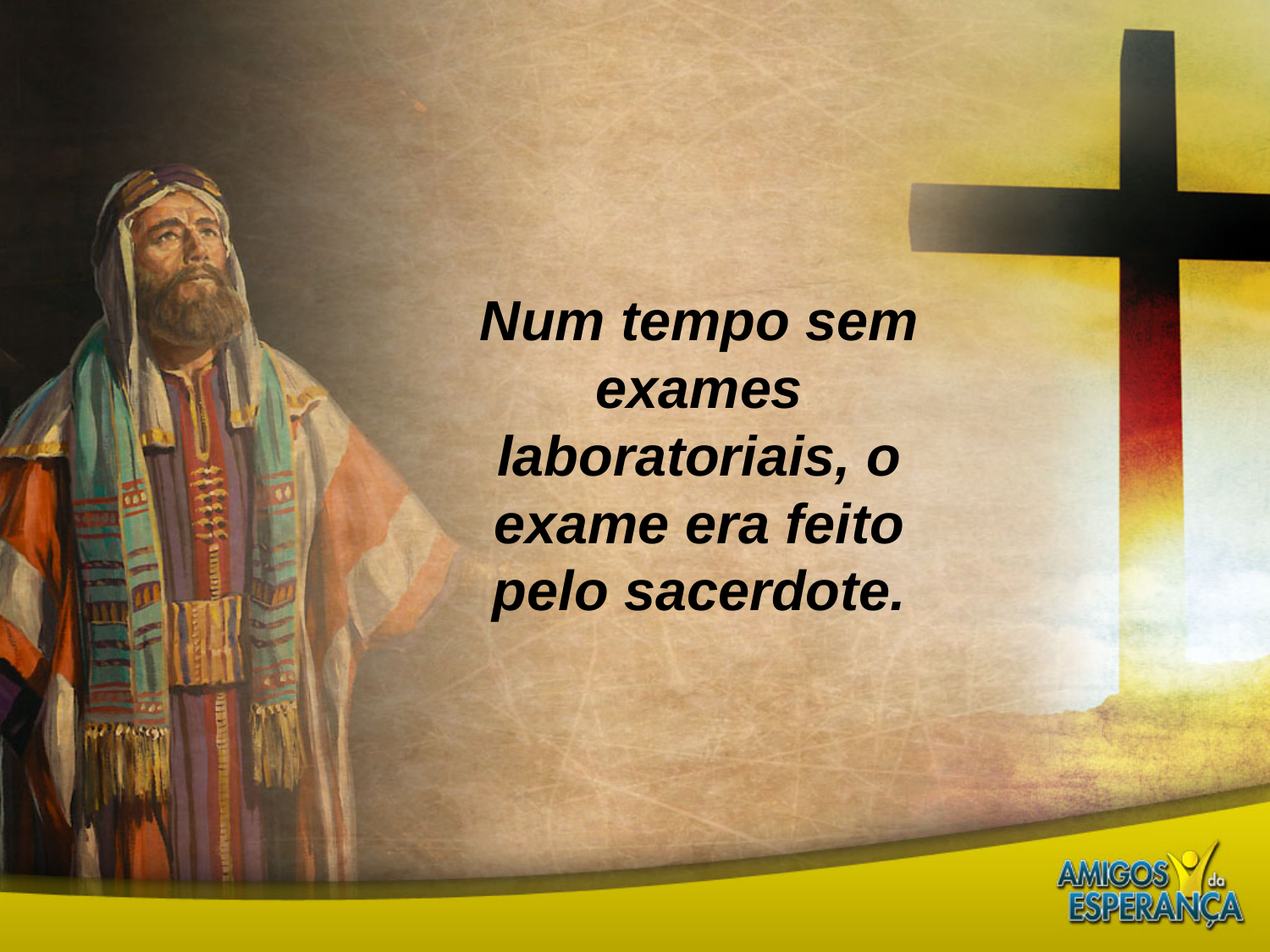

Num tempo sem exames laboratoriais, o exame era feito pelo sacerdote.